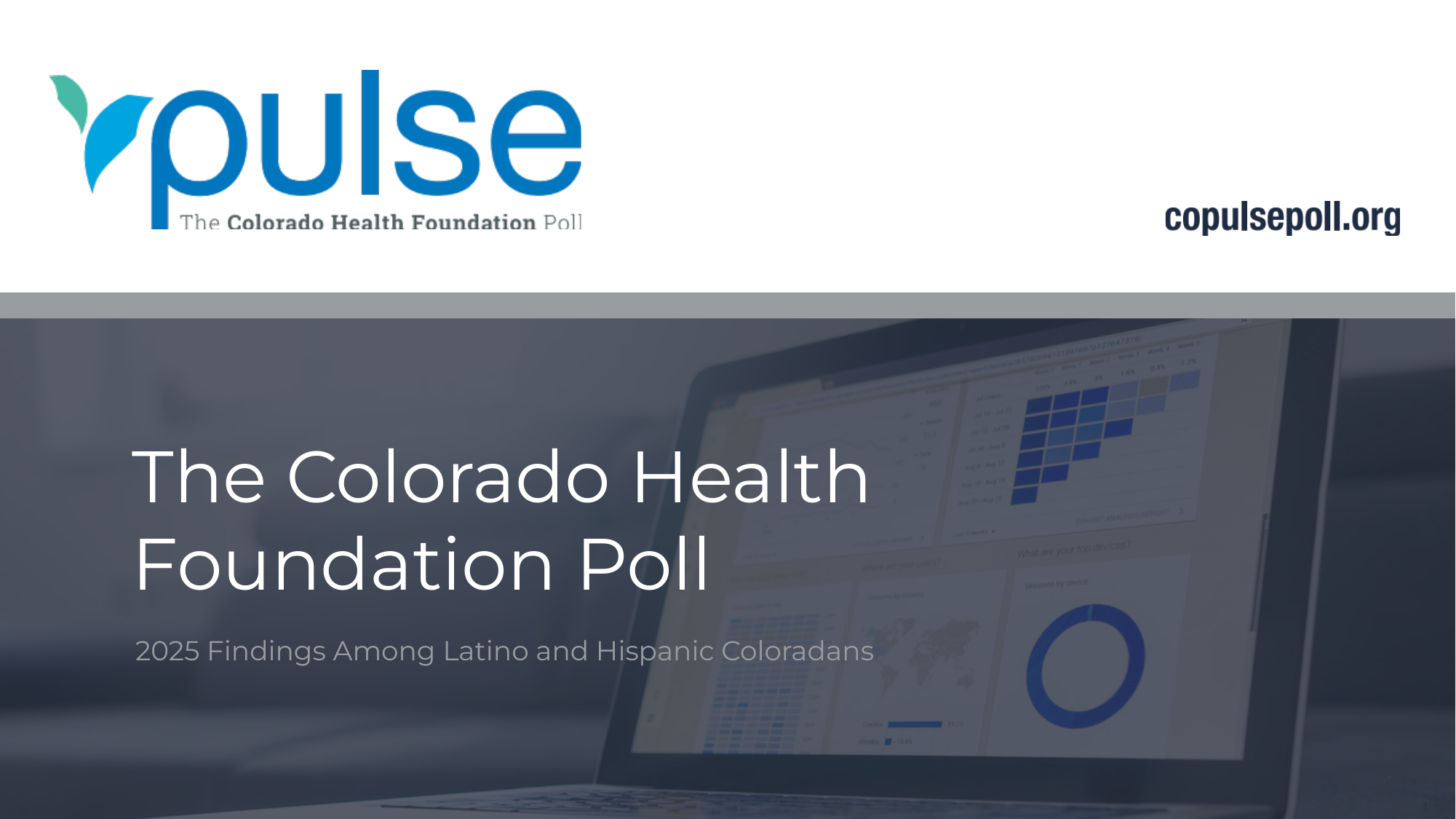

2025 Findings Among Latino and Hispanic Coloradans